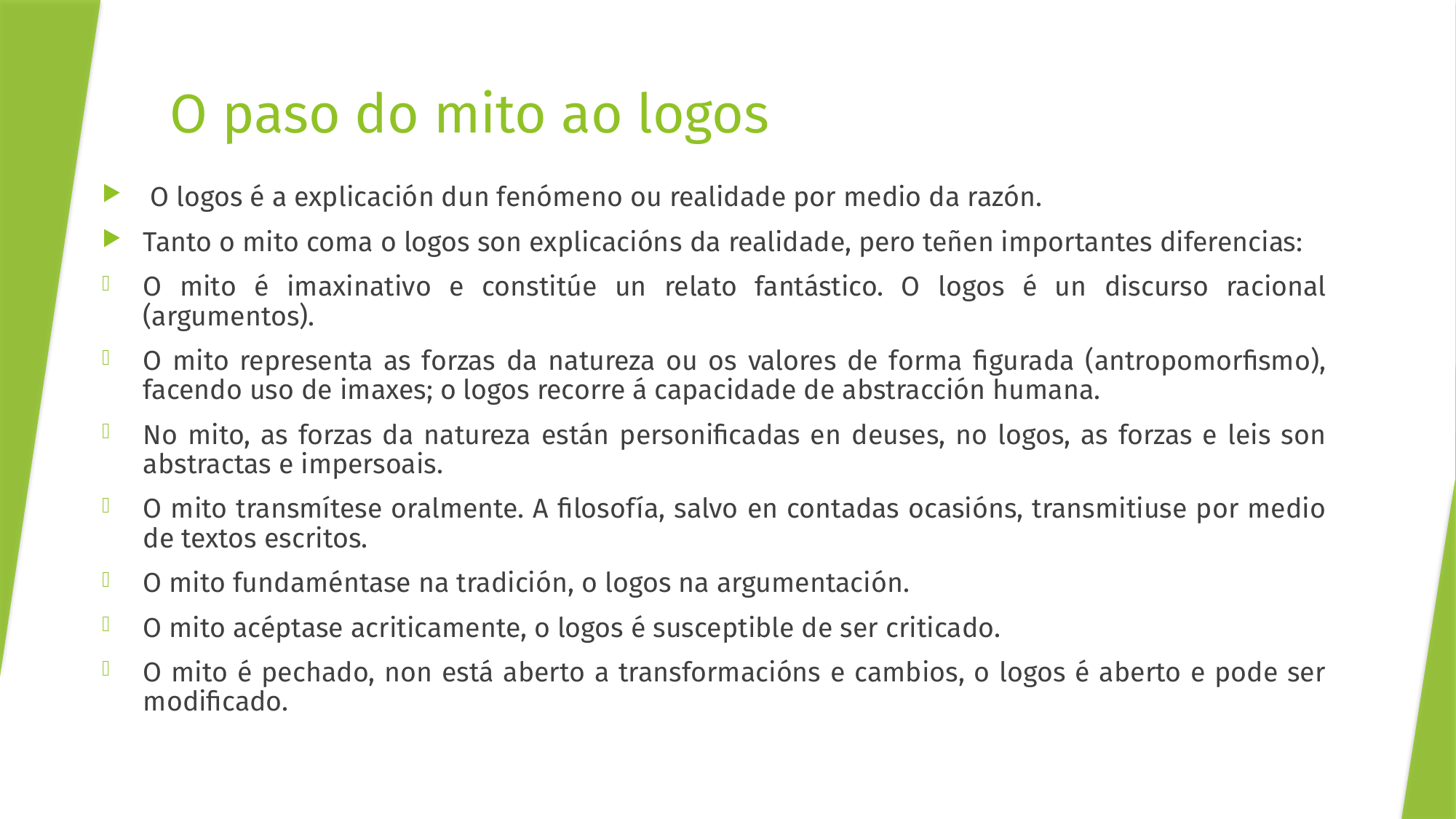

# O paso do mito ao logos
 O logos é a explicación dun fenómeno ou realidade por medio da razón.
Tanto o mito coma o logos son explicacións da realidade, pero teñen importantes diferencias:
O mito é imaxinativo e constitúe un relato fantástico. O logos é un discurso racional (argumentos).
O mito representa as forzas da natureza ou os valores de forma figurada (antropomorfismo), facendo uso de imaxes; o logos recorre á capacidade de abstracción humana.
No mito, as forzas da natureza están personificadas en deuses, no logos, as forzas e leis son abstractas e impersoais.
O mito transmítese oralmente. A filosofía, salvo en contadas ocasións, transmitiuse por medio de textos escritos.
O mito fundaméntase na tradición, o logos na argumentación.
O mito acéptase acriticamente, o logos é susceptible de ser criticado.
O mito é pechado, non está aberto a transformacións e cambios, o logos é aberto e pode ser modificado.